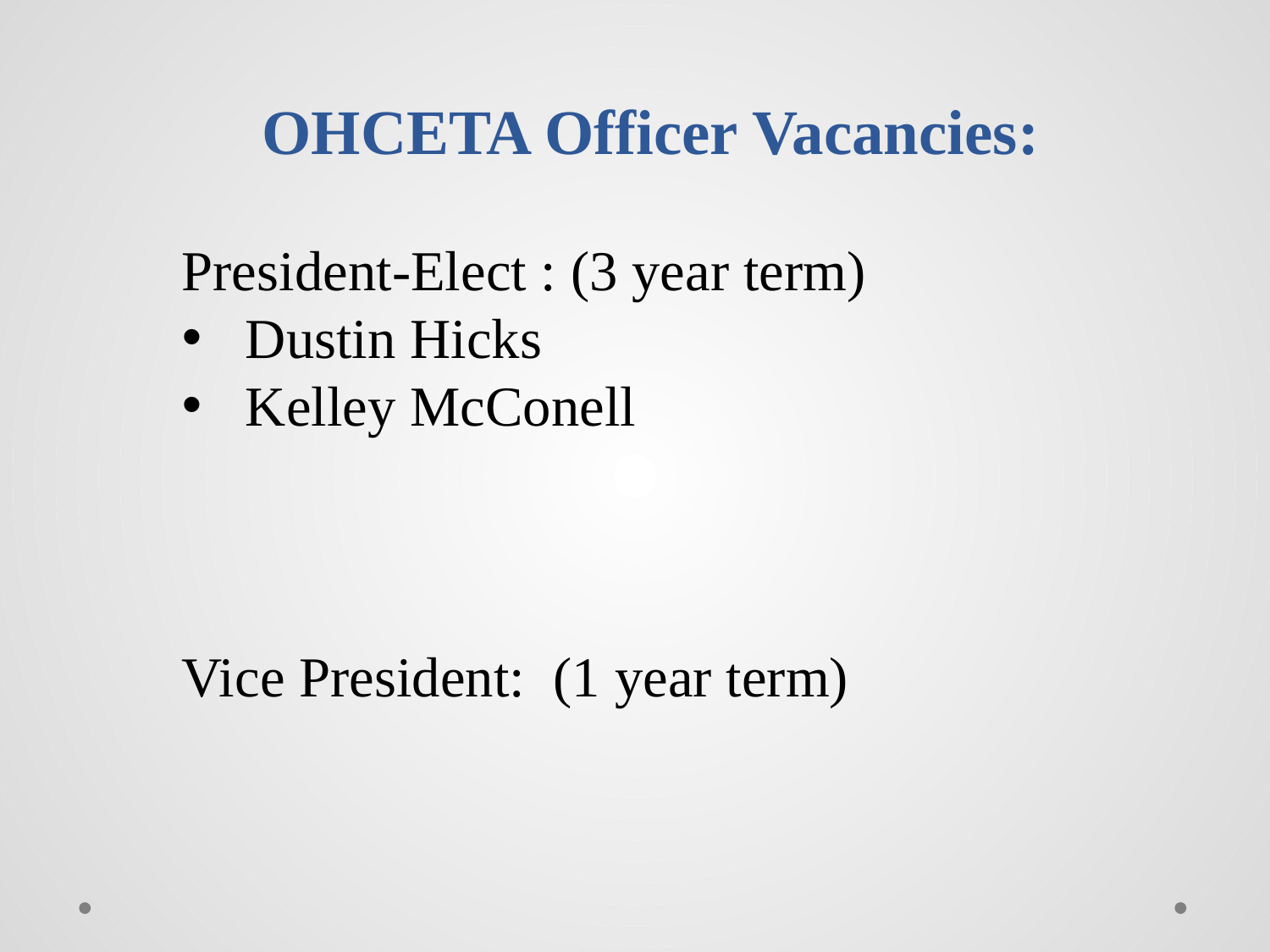

OHCETA Officer Vacancies:

President-Elect : (3 year term)
Dustin Hicks
Kelley McConell

Vice President:  (1 year term)